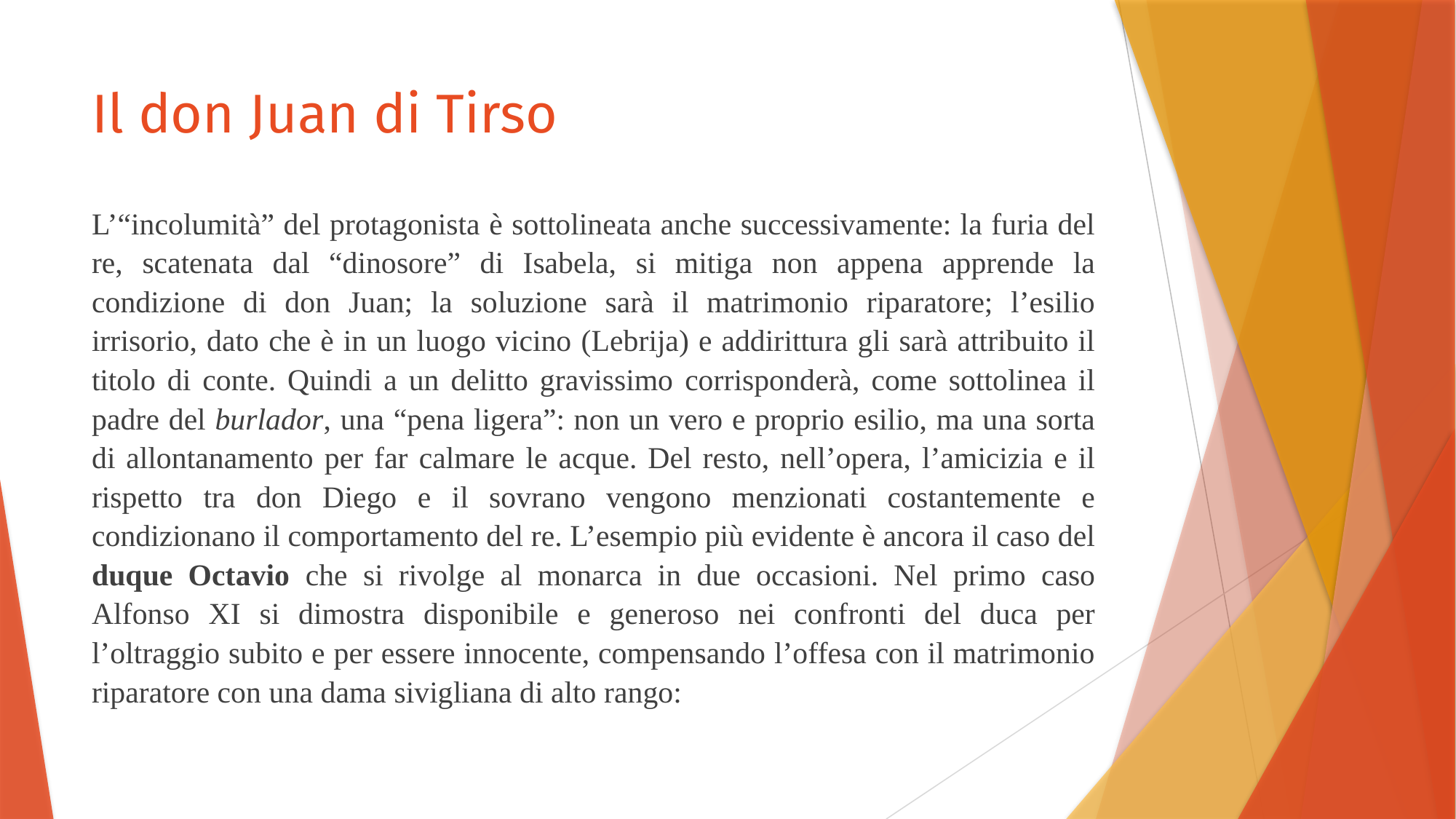

# Il don Juan di Tirso
L’“incolumità” del protagonista è sottolineata anche successivamente: la furia del re, scatenata dal “dinosore” di Isabela, si mitiga non appena apprende la condizione di don Juan; la soluzione sarà il matrimonio riparatore; l’esilio irrisorio, dato che è in un luogo vicino (Lebrija) e addirittura gli sarà attribuito il titolo di conte. Quindi a un delitto gravissimo corrisponderà, come sottolinea il padre del burlador, una “pena ligera”: non un vero e proprio esilio, ma una sorta di allontanamento per far calmare le acque. Del resto, nell’opera, l’amicizia e il rispetto tra don Diego e il sovrano vengono menzionati costantemente e condizionano il comportamento del re. L’esempio più evidente è ancora il caso del duque Octavio che si rivolge al monarca in due occasioni. Nel primo caso Alfonso XI si dimostra disponibile e generoso nei confronti del duca per l’oltraggio subito e per essere innocente, compensando l’offesa con il matrimonio riparatore con una dama sivigliana di alto rango: